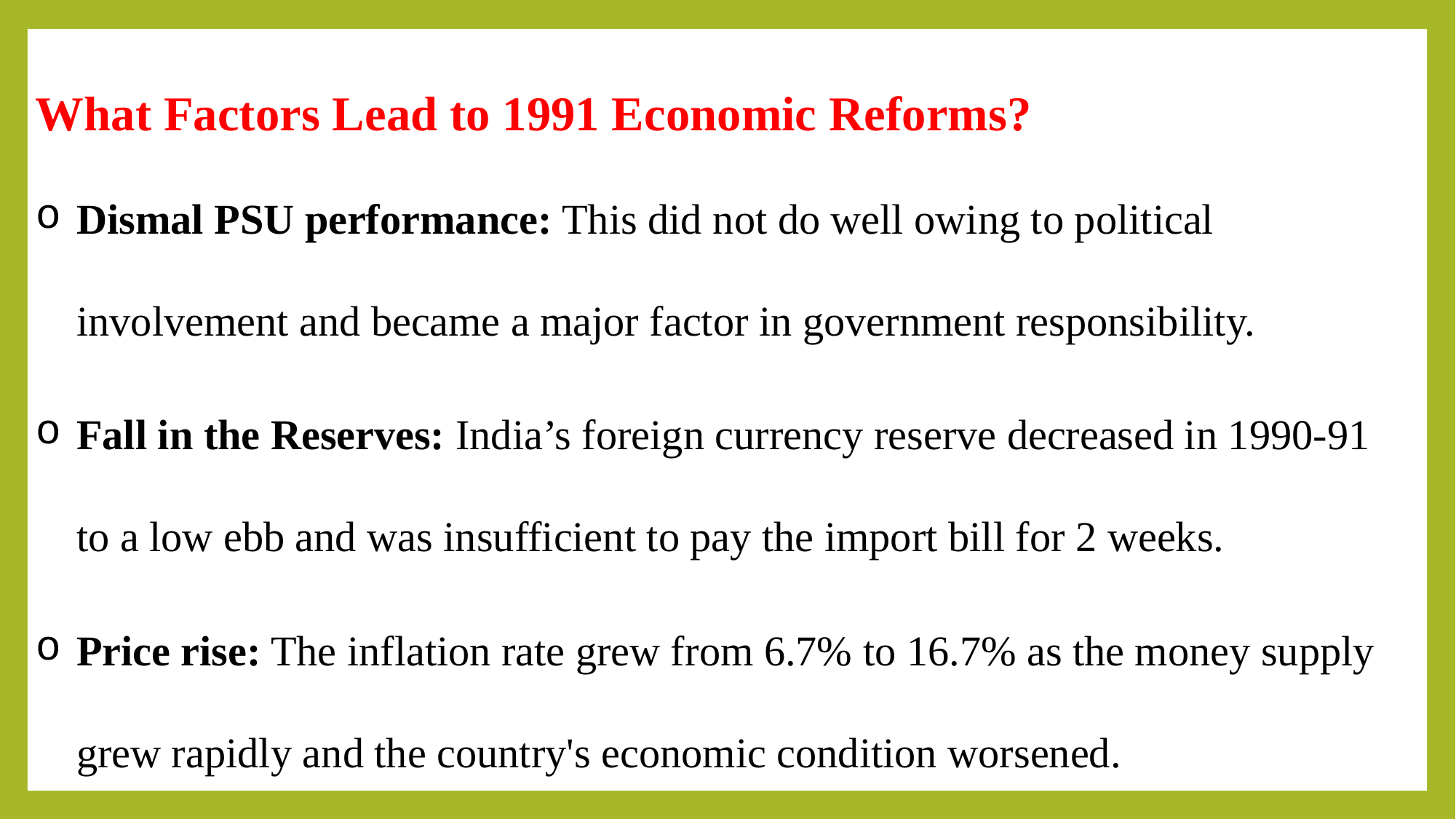

What Factors Lead to 1991 Economic Reforms?
Dismal PSU performance: This did not do well owing to political involvement and became a major factor in government responsibility.
Fall in the Reserves: India’s foreign currency reserve decreased in 1990-91 to a low ebb and was insufficient to pay the import bill for 2 weeks.
Price rise: The inflation rate grew from 6.7% to 16.7% as the money supply grew rapidly and the country's economic condition worsened.